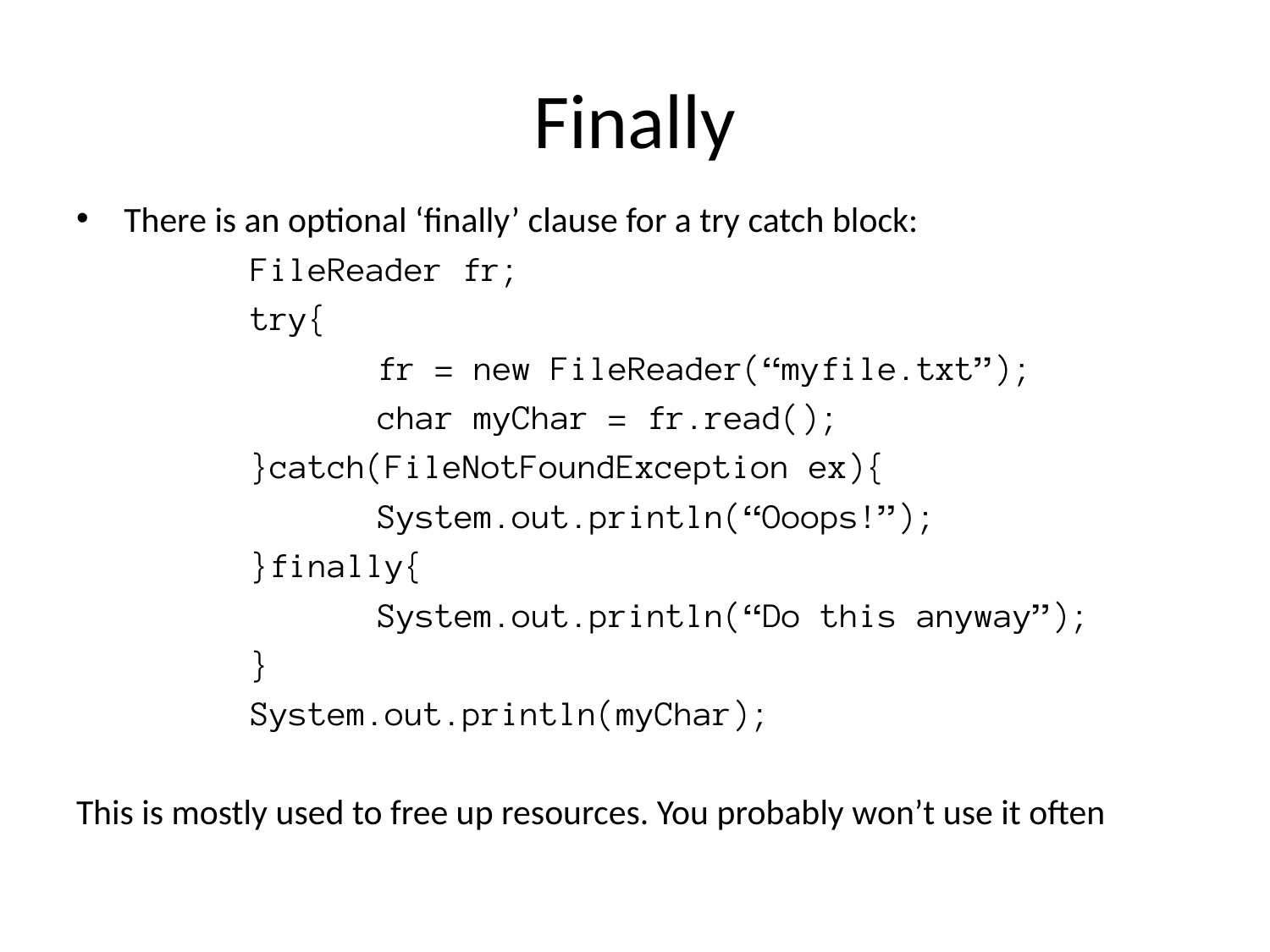

# Finally
There is an optional ‘finally’ clause for a try catch block:
		FileReader fr;
		try{
			fr = new FileReader(“myfile.txt”);
			char myChar = fr.read();
		}catch(FileNotFoundException ex){
			System.out.println(“Ooops!”);
		}finally{
			System.out.println(“Do this anyway”);
		}
		System.out.println(myChar);

This is mostly used to free up resources. You probably won’t use it often